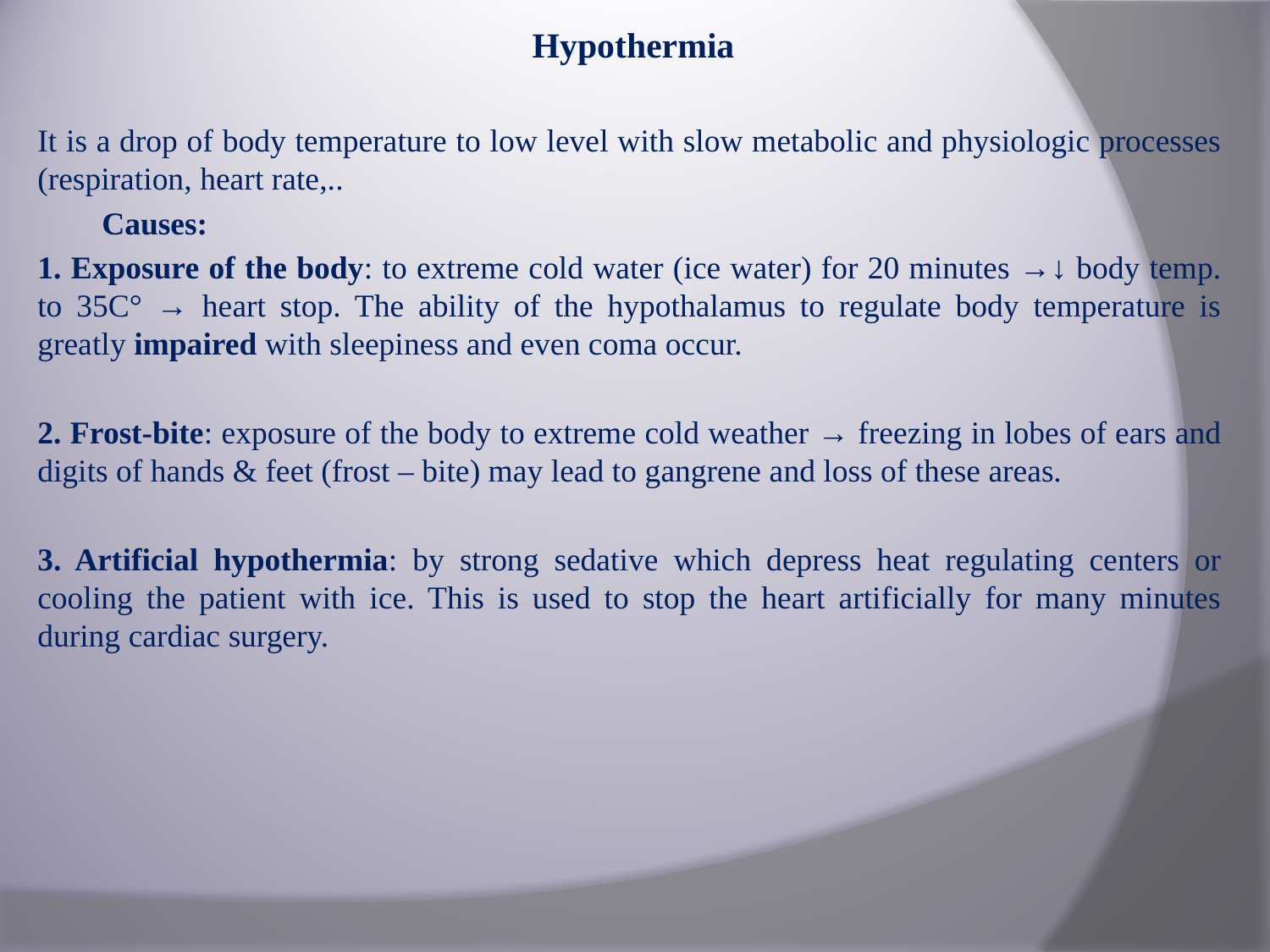

Hypothermia

It is a drop of body temperature to low level with slow metabolic and physiologic processes (respiration, heart rate,..
        Causes:
1. Exposure of the body: to extreme cold water (ice water) for 20 minutes →↓ body temp. to 35C° → heart stop. The ability of the hypothalamus to regulate body temperature is greatly impaired with sleepiness and even coma occur.

2. Frost-bite: exposure of the body to extreme cold weather → freezing in lobes of ears and digits of hands & feet (frost – bite) may lead to gangrene and loss of these areas.

3. Artificial hypothermia: by strong sedative which depress heat regulating centers or cooling the patient with ice. This is used to stop the heart artificially for many minutes during cardiac surgery.